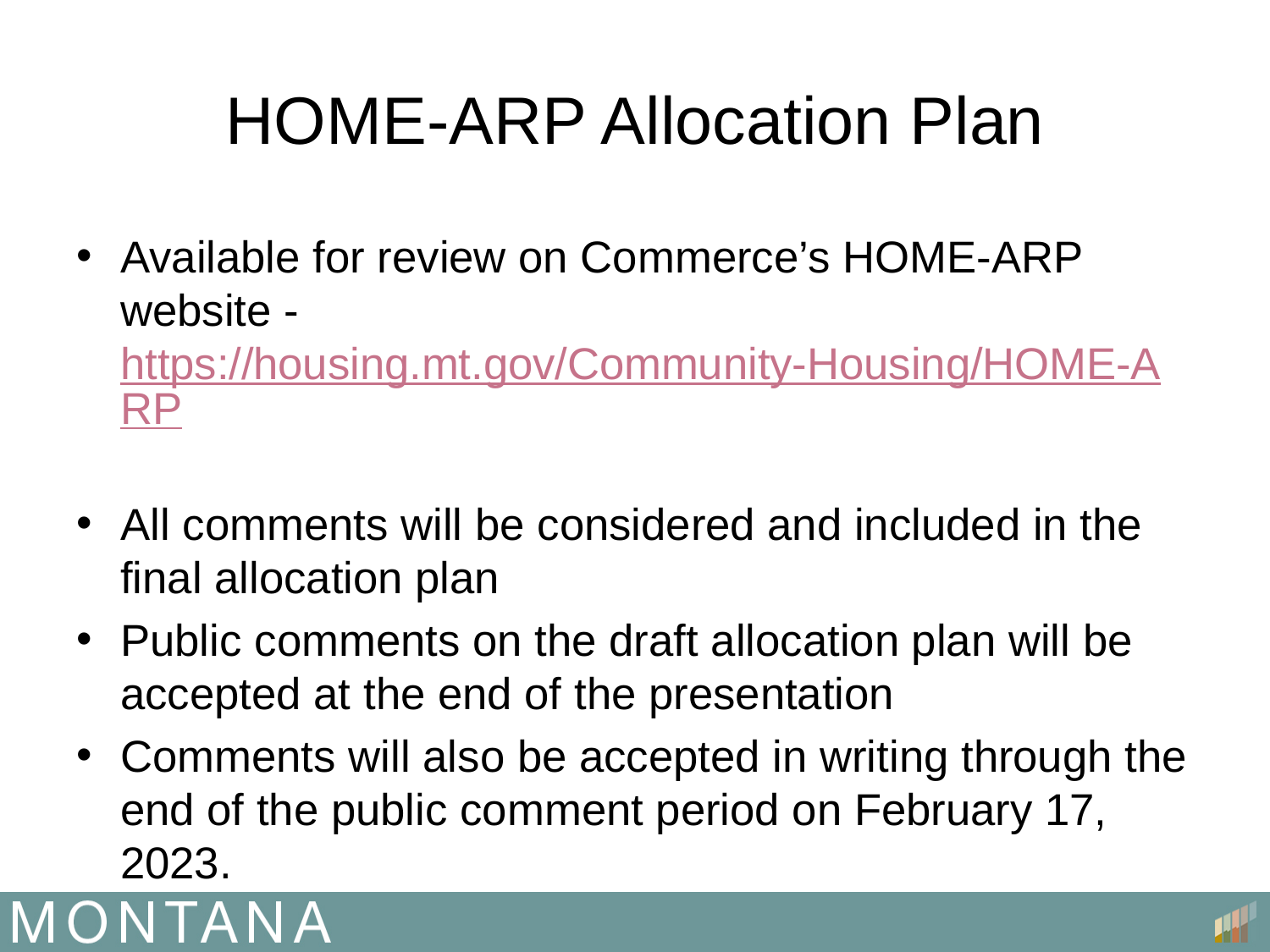

# HOME-ARP Allocation Plan
Available for review on Commerce’s HOME-ARP website - https://housing.mt.gov/Community-Housing/HOME-ARP
All comments will be considered and included in the final allocation plan
Public comments on the draft allocation plan will be accepted at the end of the presentation
Comments will also be accepted in writing through the end of the public comment period on February 17, 2023.